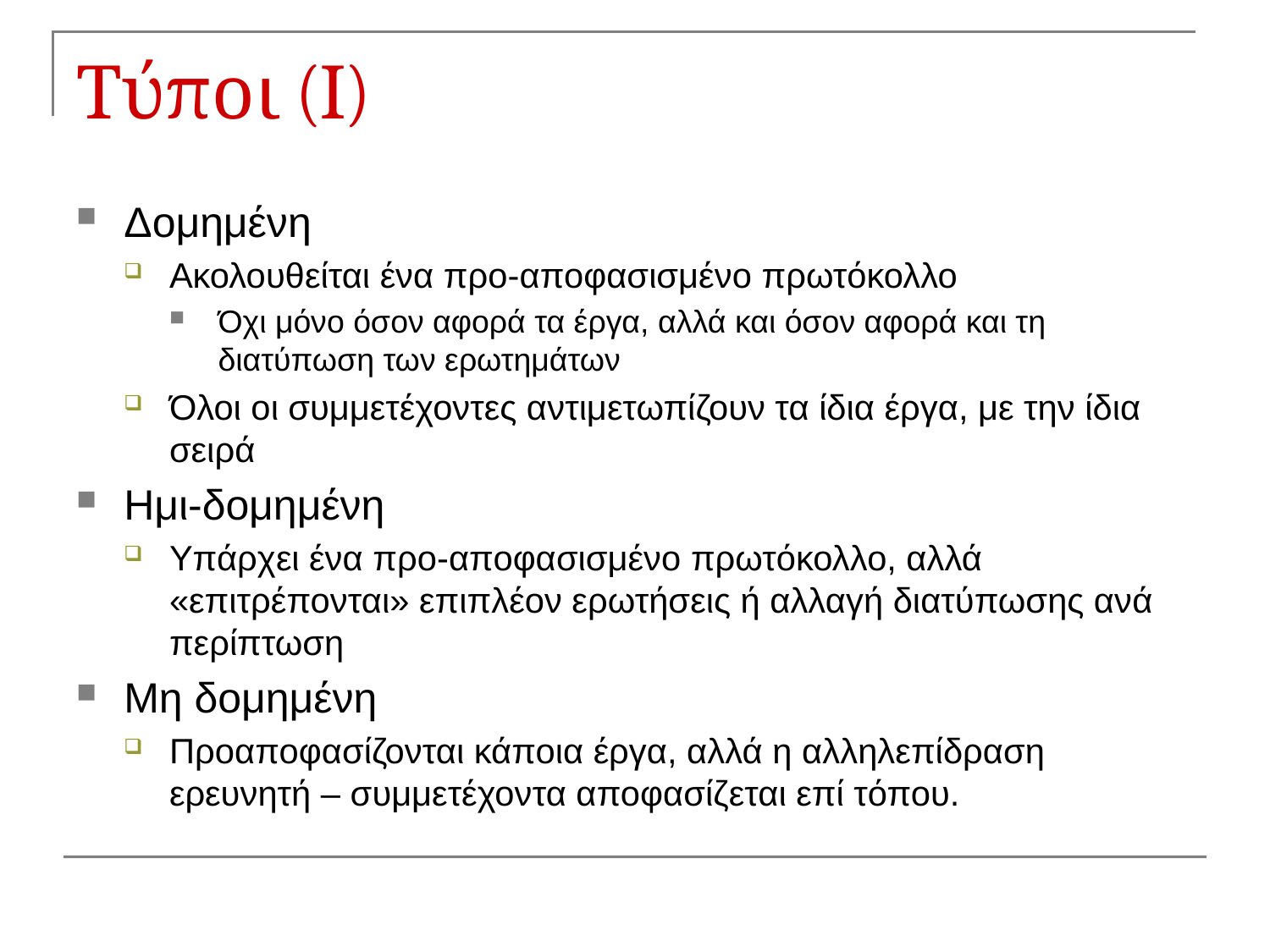

# Τύποι (Ι)
Δομημένη
Ακολουθείται ένα προ-αποφασισμένο πρωτόκολλο
Όχι μόνο όσον αφορά τα έργα, αλλά και όσον αφορά και τη διατύπωση των ερωτημάτων
Όλοι οι συμμετέχοντες αντιμετωπίζουν τα ίδια έργα, με την ίδια σειρά
Ημι-δομημένη
Υπάρχει ένα προ-αποφασισμένο πρωτόκολλο, αλλά «επιτρέπονται» επιπλέον ερωτήσεις ή αλλαγή διατύπωσης ανά περίπτωση
Μη δομημένη
Προαποφασίζονται κάποια έργα, αλλά η αλληλεπίδραση ερευνητή – συμμετέχοντα αποφασίζεται επί τόπου.